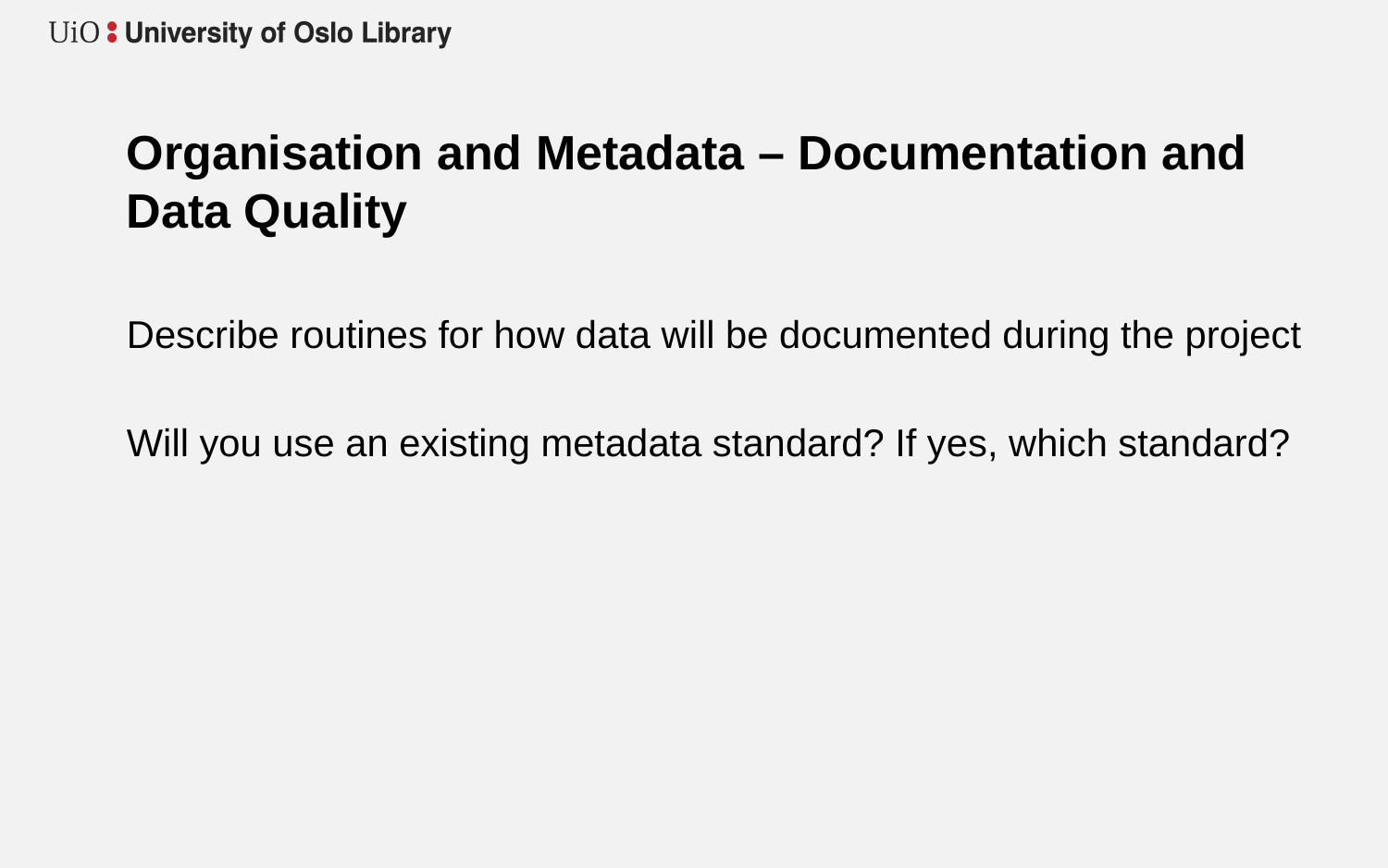

# Organisation and Metadata – Documentation and Data Quality

Describe routines for how data will be documented during the project

Will you use an existing metadata standard? If yes, which standard?